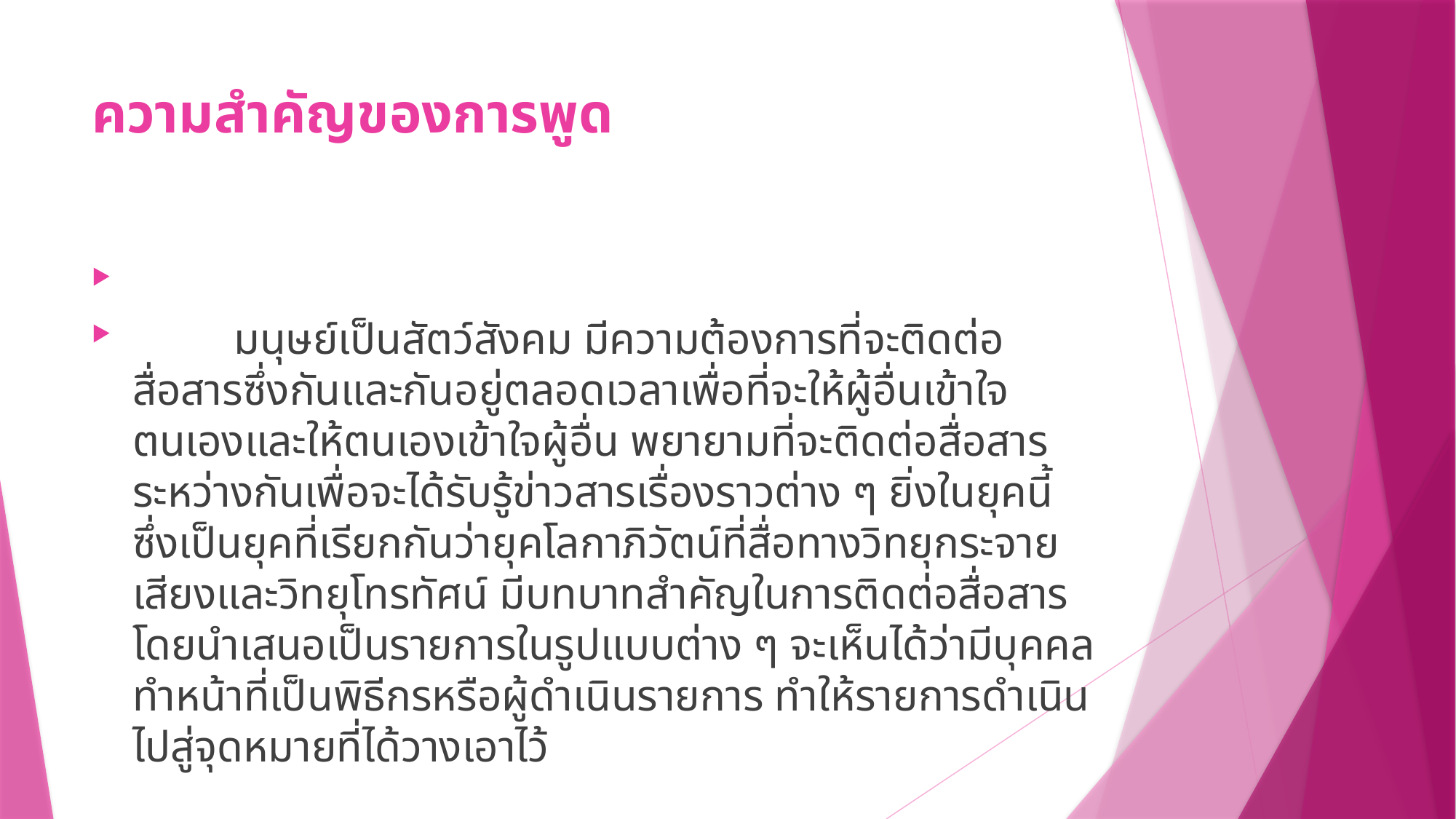

# ความสำคัญของการพูด

            มนุษย์เป็นสัตว์สังคม มีความต้องการที่จะติดต่อสื่อสารซึ่งกันและกันอยู่ตลอดเวลาเพื่อที่จะให้ผู้อื่นเข้าใจตนเองและให้ตนเองเข้าใจผู้อื่น พยายามที่จะติดต่อสื่อสารระหว่างกันเพื่อจะได้รับรู้ข่าวสารเรื่องราวต่าง ๆ ยิ่งในยุคนี้ซึ่งเป็นยุคที่เรียกกันว่ายุคโลกาภิวัตน์ที่สื่อทางวิทยุกระจายเสียงและวิทยุโทรทัศน์ มีบทบาทสำคัญในการติดต่อสื่อสารโดยนำเสนอเป็นรายการในรูปแบบต่าง ๆ จะเห็นได้ว่ามีบุคคลทำหน้าที่เป็นพิธีกรหรือผู้ดำเนินรายการ ทำให้รายการดำเนินไปสู่จุดหมายที่ได้วางเอาไว้